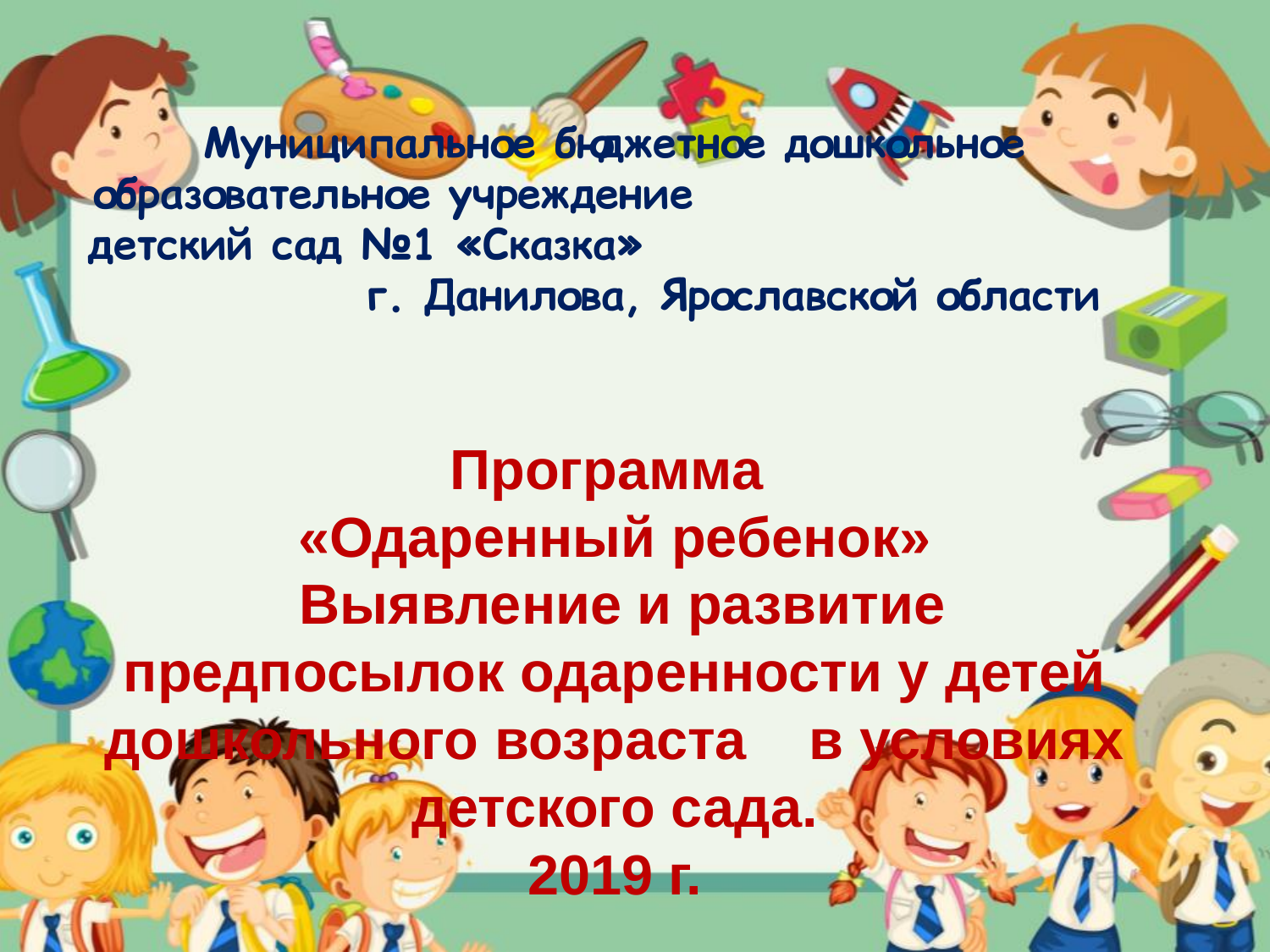

# Муниципальное бюджетное дошкольное образовательное учреждение                         детский сад №1 «Сказка»                                         г. Данилова, Ярославской области Программа «Одаренный ребенок» Выявление и развитие предпосылок одаренности у детей дошкольного возраста    в условиях детского сада. 2019 г.